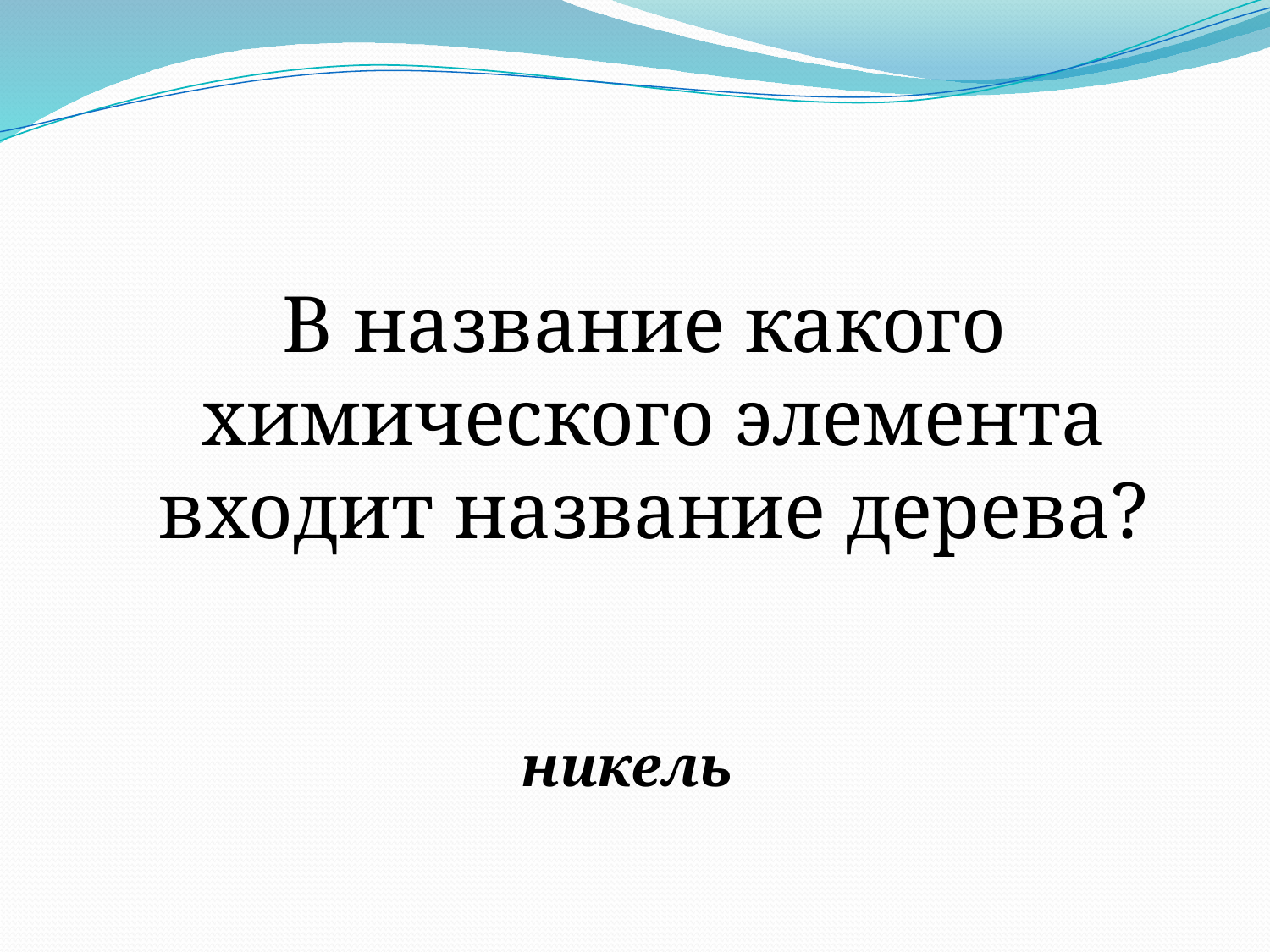

В название какого химического элемента входит название дерева?
никель